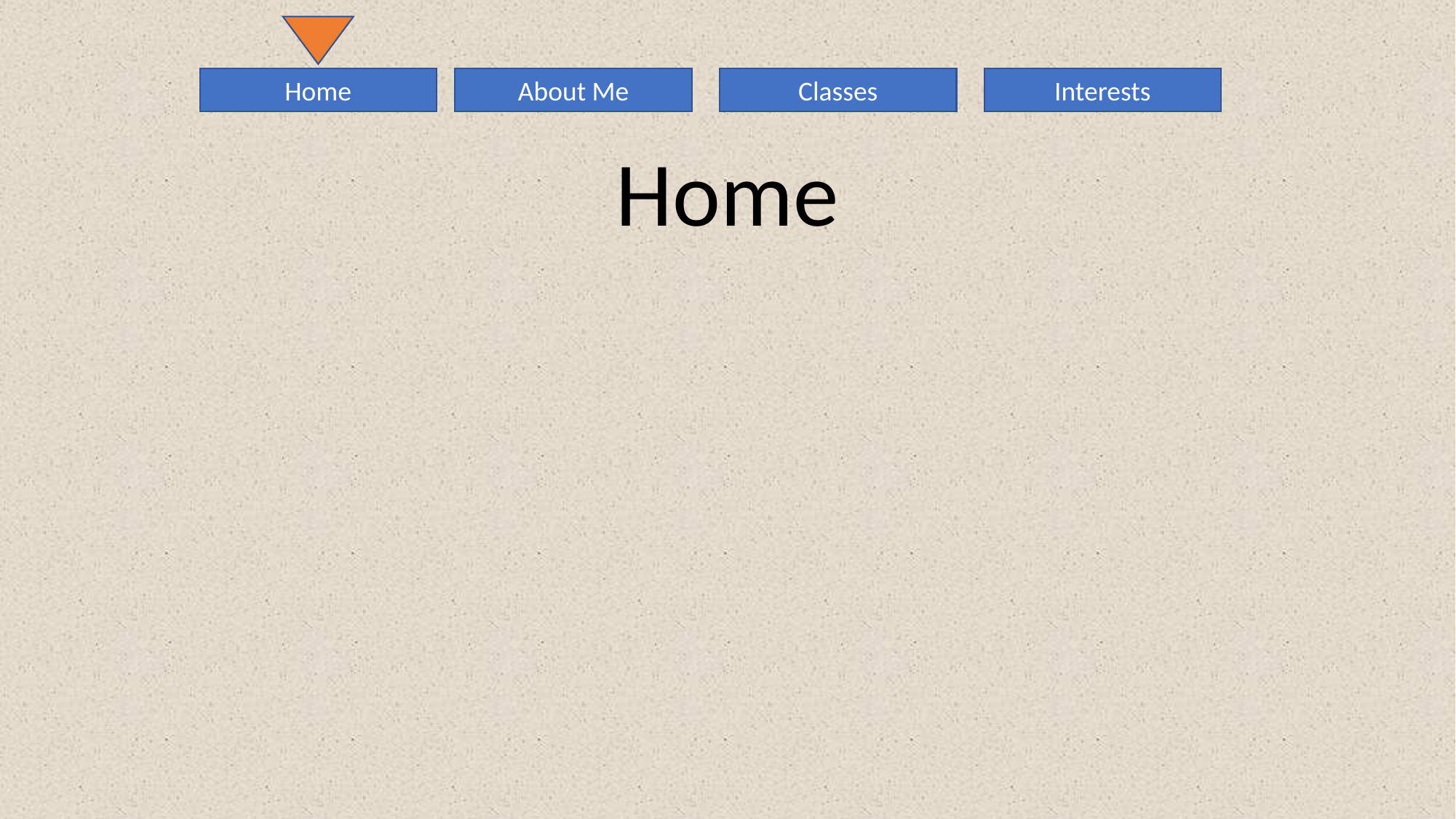

Home
About Me
Classes
Interests
# Home